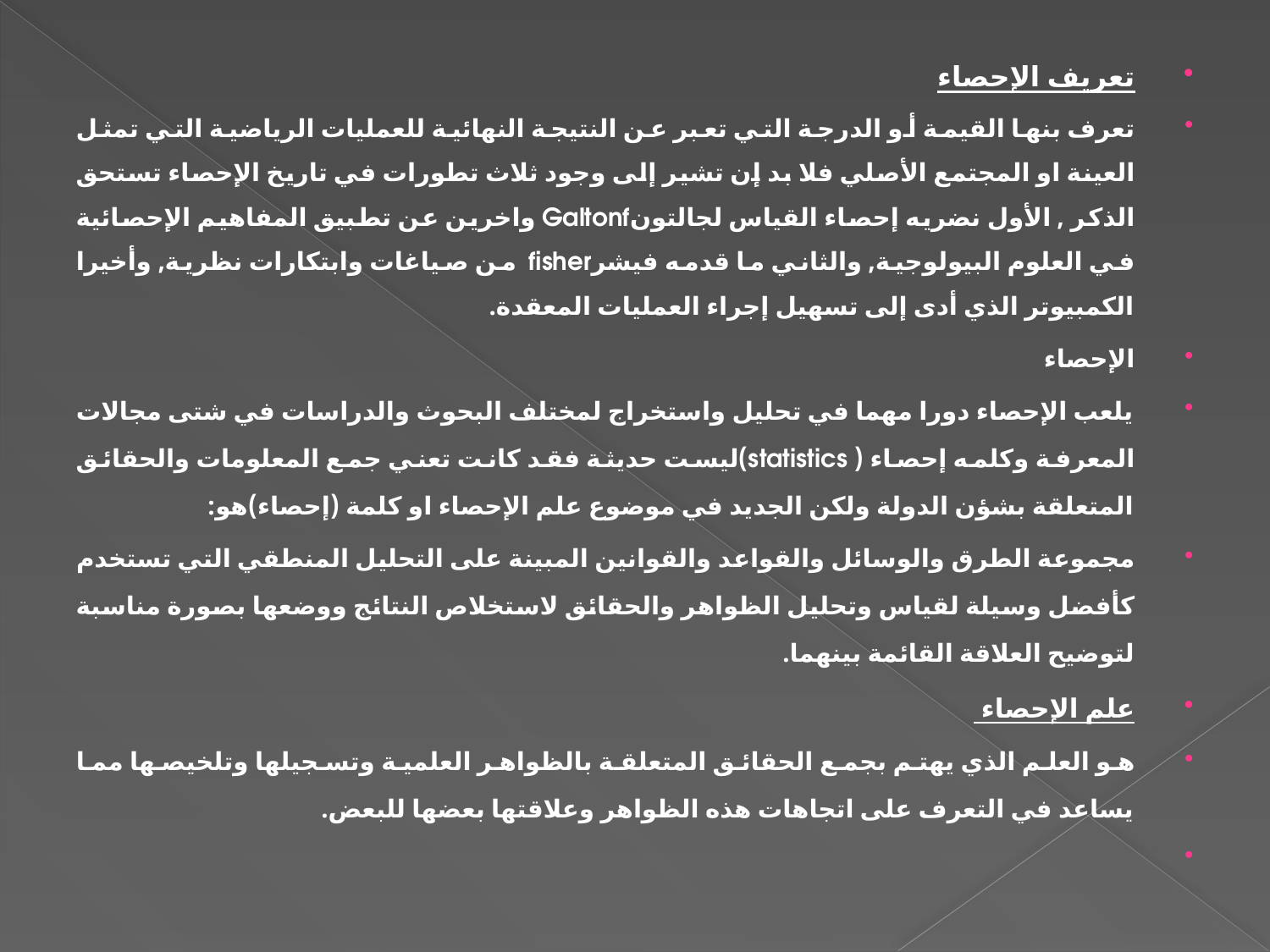

تعريف الإحصاء
تعرف بنها القيمة أو الدرجة التي تعبر عن النتيجة النهائية للعمليات الرياضية التي تمثل العينة او المجتمع الأصلي فلا بد إن تشير إلى وجود ثلاث تطورات في تاريخ الإحصاء تستحق الذكر , الأول نضريه إحصاء القياس لجالتونGaltonf واخرين عن تطبيق المفاهيم الإحصائية في العلوم البيولوجية, والثاني ما قدمه فيشرfisher  من صياغات وابتكارات نظرية, وأخيرا الكمبيوتر الذي أدى إلى تسهيل إجراء العمليات المعقدة.
الإحصاء
يلعب الإحصاء دورا مهما في تحليل واستخراج لمختلف البحوث والدراسات في شتى مجالات المعرفة وكلمه إحصاء ( statistics)ليست حديثة فقد كانت تعني جمع المعلومات والحقائق المتعلقة بشؤن الدولة ولكن الجديد في موضوع علم الإحصاء او كلمة (إحصاء)هو:
مجموعة الطرق والوسائل والقواعد والقوانين المبينة على التحليل المنطقي التي تستخدم كأفضل وسيلة لقياس وتحليل الظواهر والحقائق لاستخلاص النتائج ووضعها بصورة مناسبة لتوضيح العلاقة القائمة بينهما.
علم الإحصاء
هو العلم الذي يهتم بجمع الحقائق المتعلقة بالظواهر العلمية وتسجيلها وتلخيصها مما يساعد في التعرف على اتجاهات هذه الظواهر وعلاقتها بعضها للبعض.

#